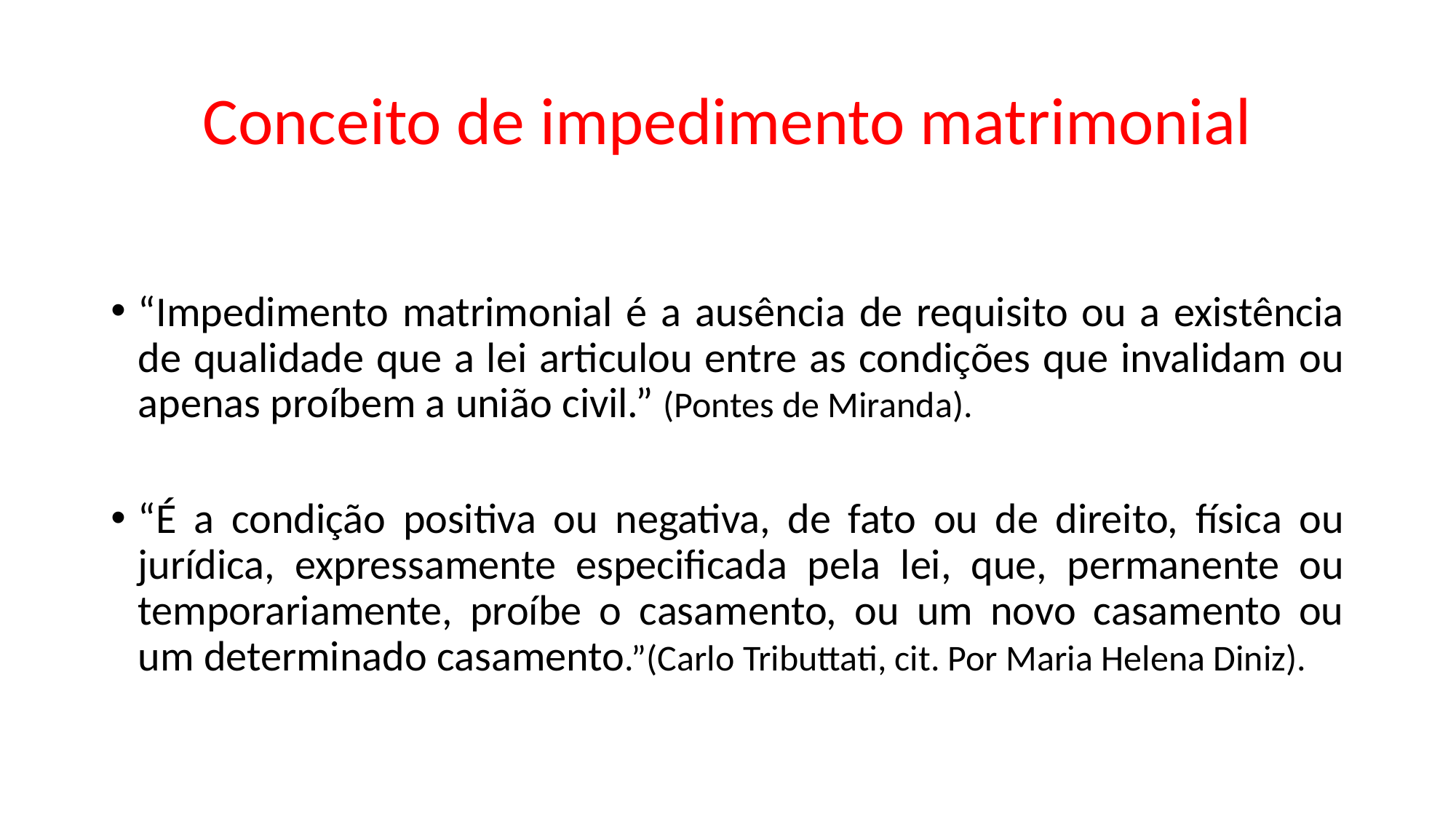

# Conceito de impedimento matrimonial

“Impedimento matrimonial é a ausência de requisito ou a existência de qualidade que a lei articulou entre as condições que invalidam ou apenas proíbem a união civil.” (Pontes de Miranda).

“É a condição positiva ou negativa, de fato ou de direito, física ou jurídica, expressamente especificada pela lei, que, permanente ou temporariamente, proíbe o casamento, ou um novo casamento ou um determinado casamento.”(Carlo Tributtati, cit. Por Maria Helena Diniz).